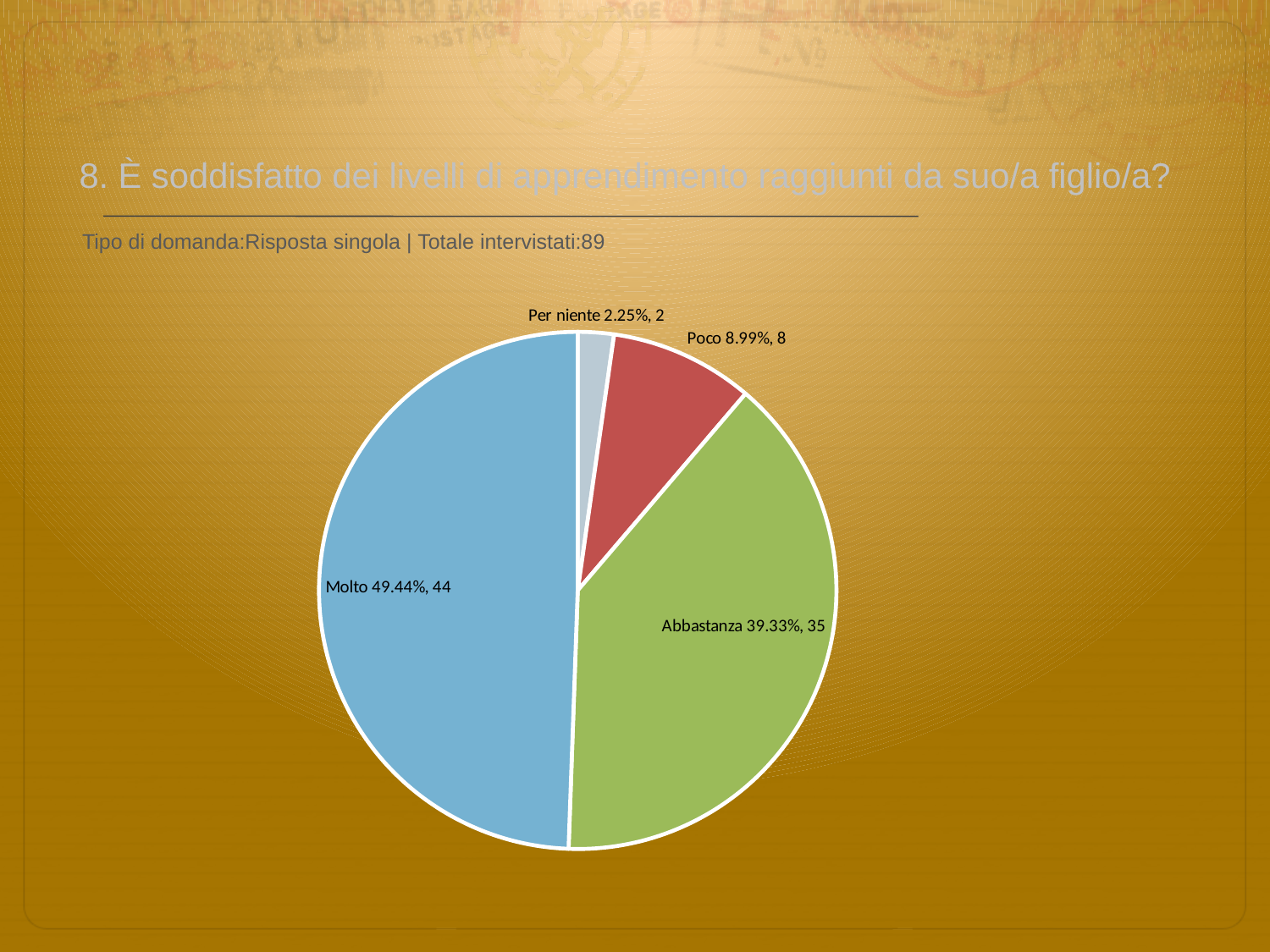

# 8. È soddisfatto dei livelli di apprendimento raggiunti da suo/a figlio/a?
 Tipo di domanda:Risposta singola | Totale intervistati:89

### Chart

| Category | Total |
|---|---|
| Per niente | 0.0225 |
| Poco | 0.089899994 |
| Abbastanza | 0.39330003 |
| Molto | 0.4944 |